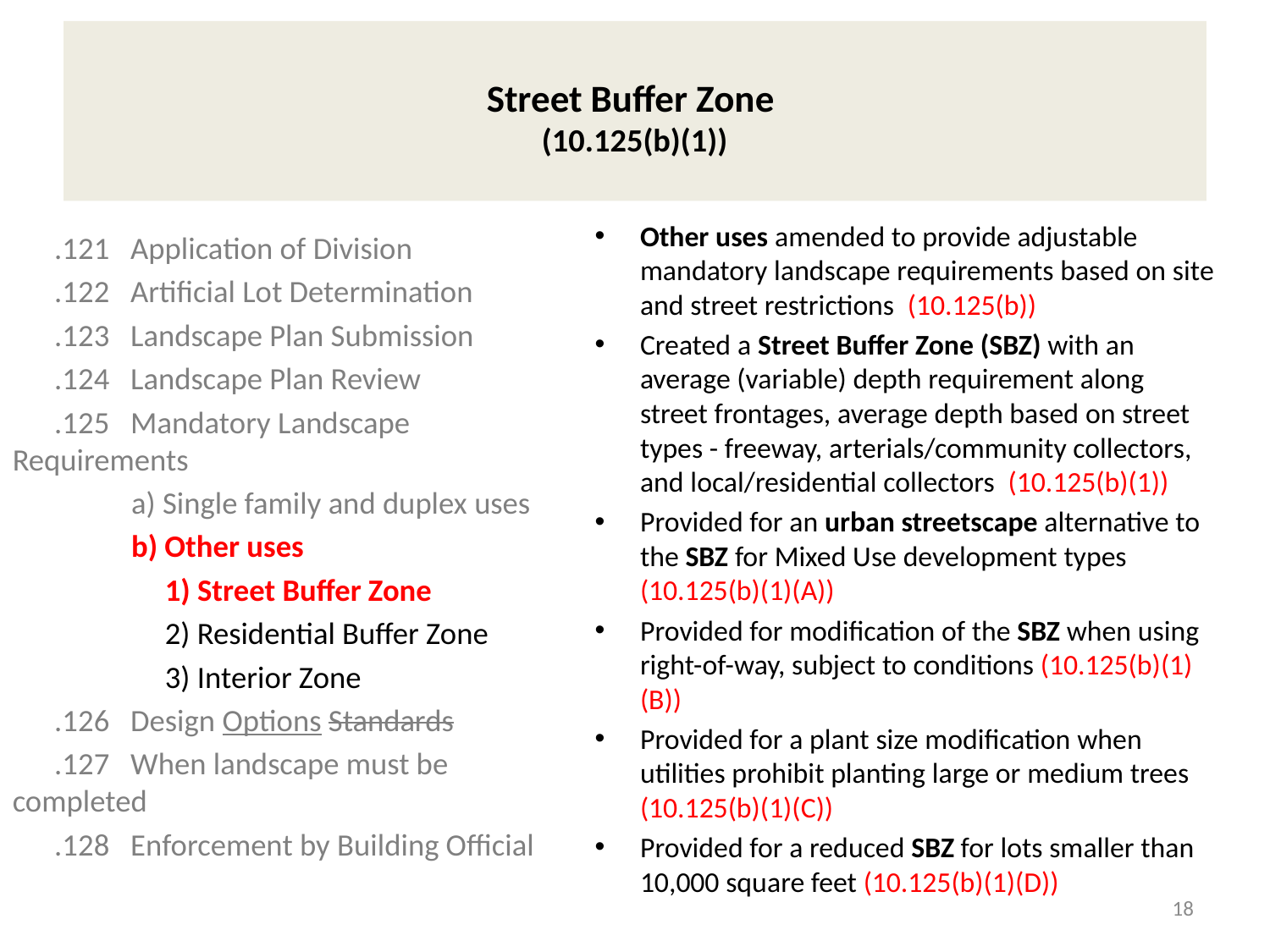

# Street Buffer Zone (10.125(b)(1))
Other uses amended to provide adjustable mandatory landscape requirements based on site and street restrictions  (10.125(b))
Created a Street Buffer Zone (SBZ) with an average (variable) depth requirement along street frontages, average depth based on street types - freeway, arterials/community collectors, and local/residential collectors  (10.125(b)(1))
Provided for an urban streetscape alternative to the SBZ for Mixed Use development types  (10.125(b)(1)(A))
Provided for modification of the SBZ when using right-of-way, subject to conditions (10.125(b)(1)(B))
Provided for a plant size modification when utilities prohibit planting large or medium trees  (10.125(b)(1)(C))
Provided for a reduced SBZ for lots smaller than 10,000 square feet (10.125(b)(1)(D))
      .121   Application of Division
      .122   Artificial Lot Determination
      .123   Landscape Plan Submission
      .124   Landscape Plan Review
      .125   Mandatory Landscape 	Requirements
                 a) Single family and duplex uses
                 b) Other uses
	    1) Street Buffer Zone
	    2) Residential Buffer Zone
	    3) Interior Zone
      .126   Design Options Standards
      .127   When landscape must be 	completed
      .128   Enforcement by Building Official

18